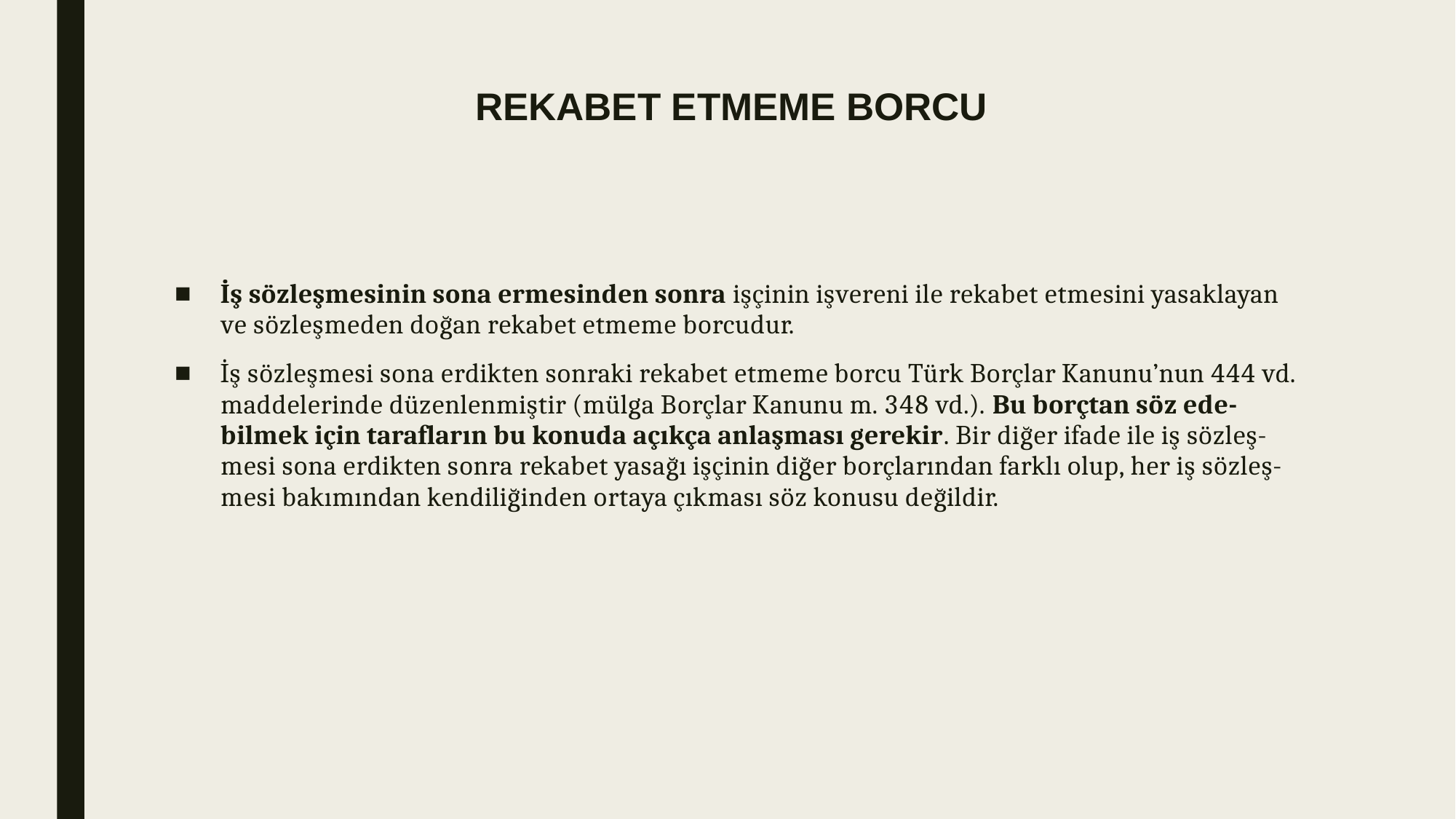

# REKABET ETMEME BORCU
İş sözleşmesinin sona ermesinden sonra işçinin işvereni ile rekabet etmesini yasaklayan ve sözleşmeden doğan rekabet etmeme borcudur.
İş sözleşmesi sona erdikten sonraki rekabet etmeme borcu Türk Borçlar Kanunu’nun 444 vd. maddelerinde düzenlenmiştir (mülga Borçlar Kanunu m. 348 vd.). Bu borçtan söz ede- bilmek için tarafların bu konuda açıkça anlaşması gerekir. Bir diğer ifade ile iş sözleş- mesi sona erdikten sonra rekabet yasağı işçinin diğer borçlarından farklı olup, her iş sözleş- mesi bakımından kendiliğinden ortaya çıkması söz konusu değildir.